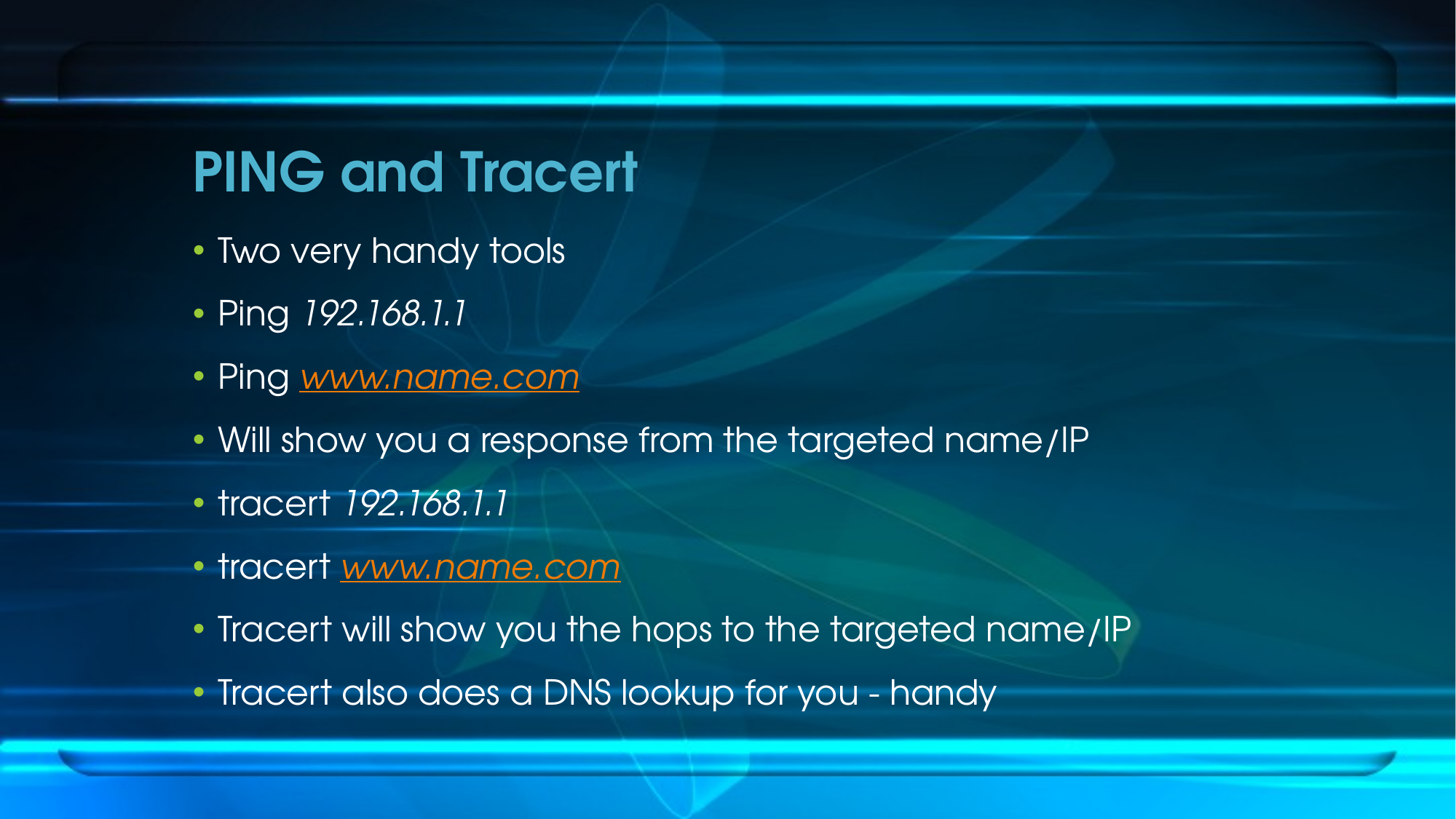

# PING and Tracert
Two very handy tools
Ping 192.168.1.1
Ping www.name.com
Will show you a response from the targeted name/IP
tracert 192.168.1.1
tracert www.name.com
Tracert will show you the hops to the targeted name/IP
Tracert also does a DNS lookup for you - handy